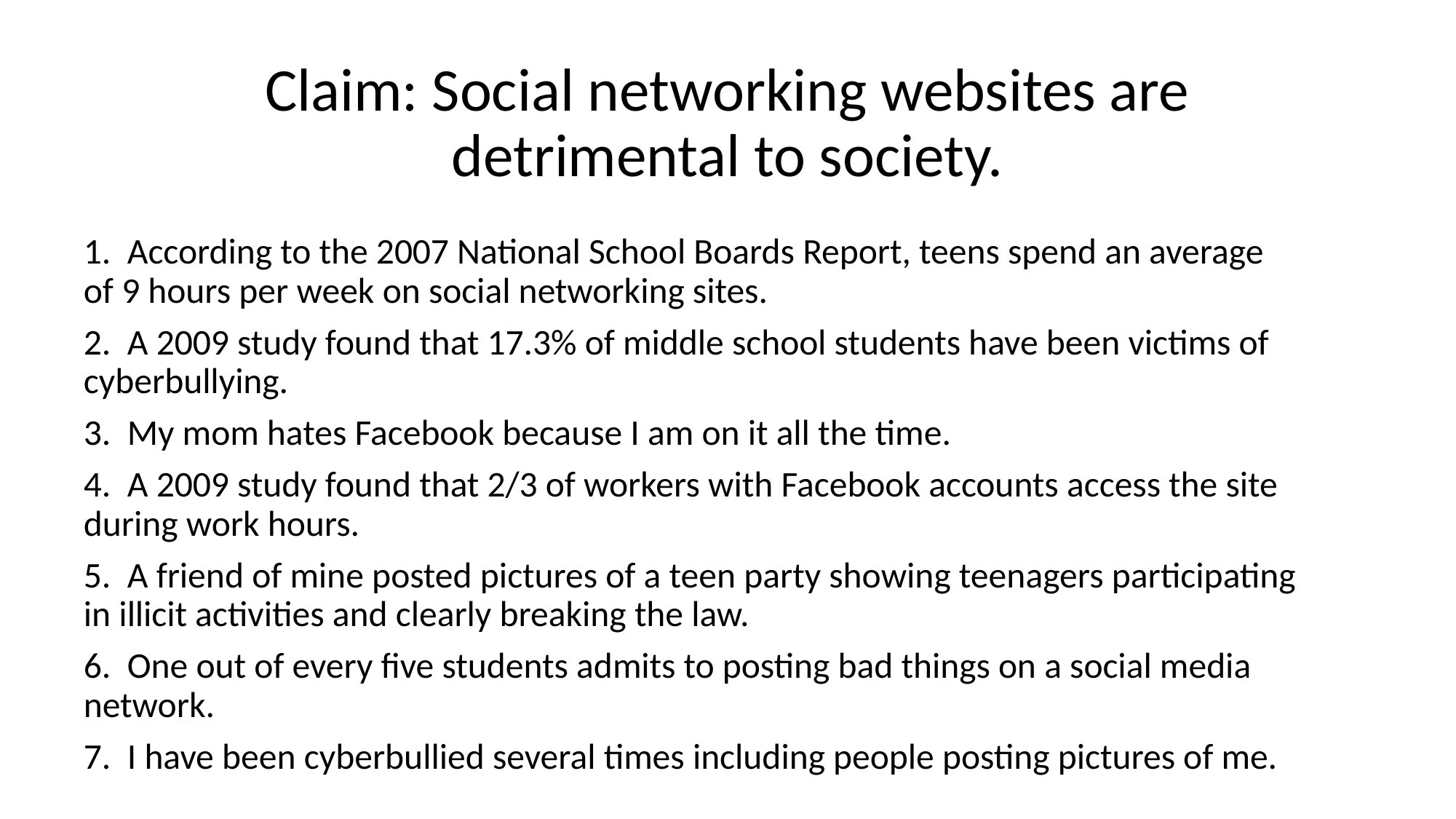

# Claim: Social networking websites are detrimental to society.
1.  According to the 2007 National School Boards Report, teens spend an average of 9 hours per week on social networking sites.
2.  A 2009 study found that 17.3% of middle school students have been victims of cyberbullying.
3.  My mom hates Facebook because I am on it all the time.
4.  A 2009 study found that 2/3 of workers with Facebook accounts access the site during work hours.
5.  A friend of mine posted pictures of a teen party showing teenagers participating in illicit activities and clearly breaking the law.
6.  One out of every five students admits to posting bad things on a social media network.
7.  I have been cyberbullied several times including people posting pictures of me.